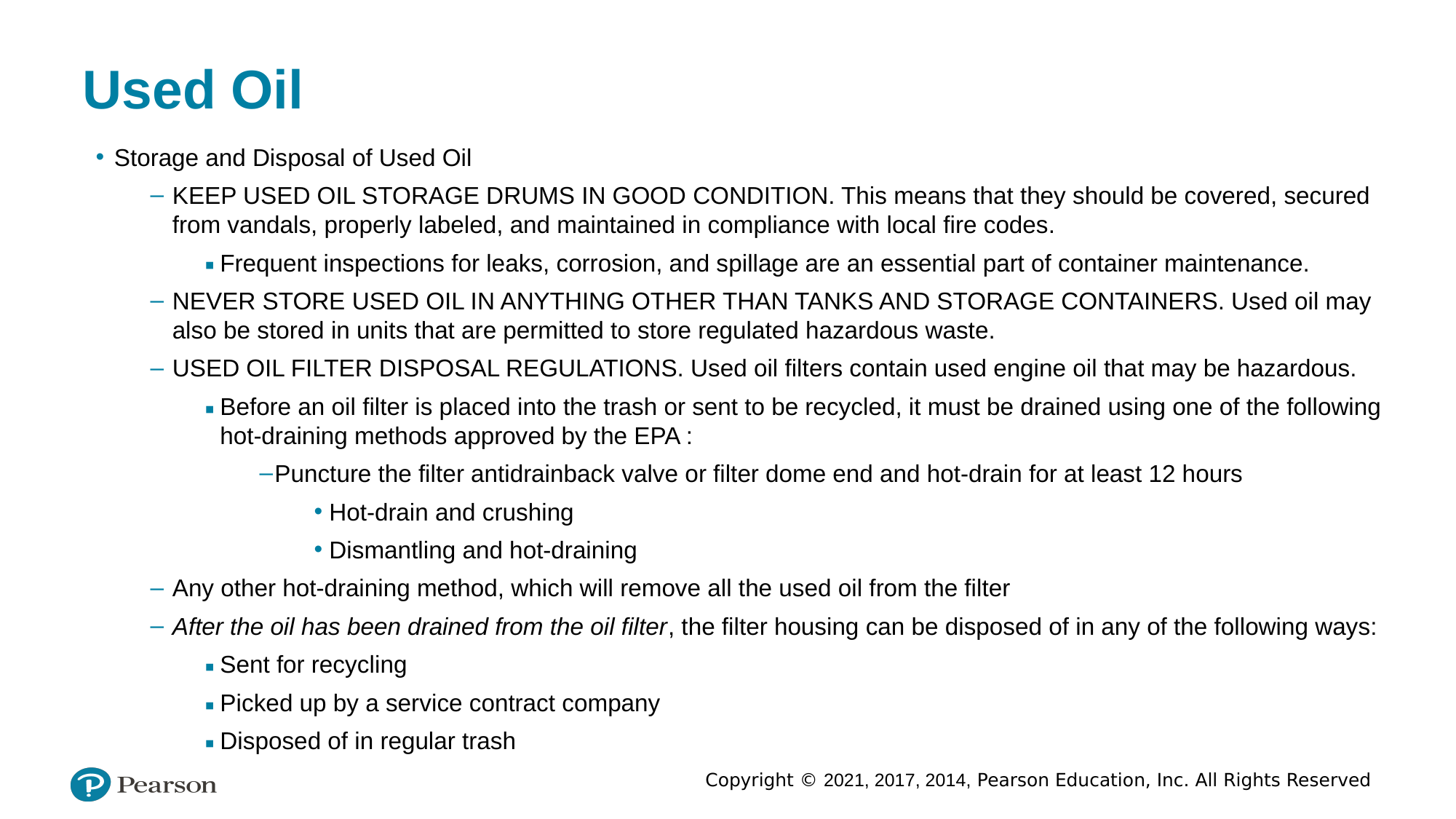

# Used Oil
Storage and Disposal of Used Oil
KEEP USED OIL STORAGE DRUMS IN GOOD CONDITION. This means that they should be covered, secured from vandals, properly labeled, and maintained in compliance with local fire codes.
Frequent inspections for leaks, corrosion, and spillage are an essential part of container maintenance.
NEVER STORE USED OIL IN ANYTHING OTHER THAN TANKS AND STORAGE CONTAINERS. Used oil may also be stored in units that are permitted to store regulated hazardous waste.
USED OIL FILTER DISPOSAL REGULATIONS. Used oil filters contain used engine oil that may be hazardous.
Before an oil filter is placed into the trash or sent to be recycled, it must be drained using one of the following hot-draining methods approved by the EPA :
Puncture the filter antidrainback valve or filter dome end and hot-drain for at least 12 hours
Hot-drain and crushing
Dismantling and hot-draining
Any other hot-draining method, which will remove all the used oil from the filter
After the oil has been drained from the oil filter, the filter housing can be disposed of in any of the following ways:
Sent for recycling
Picked up by a service contract company
Disposed of in regular trash